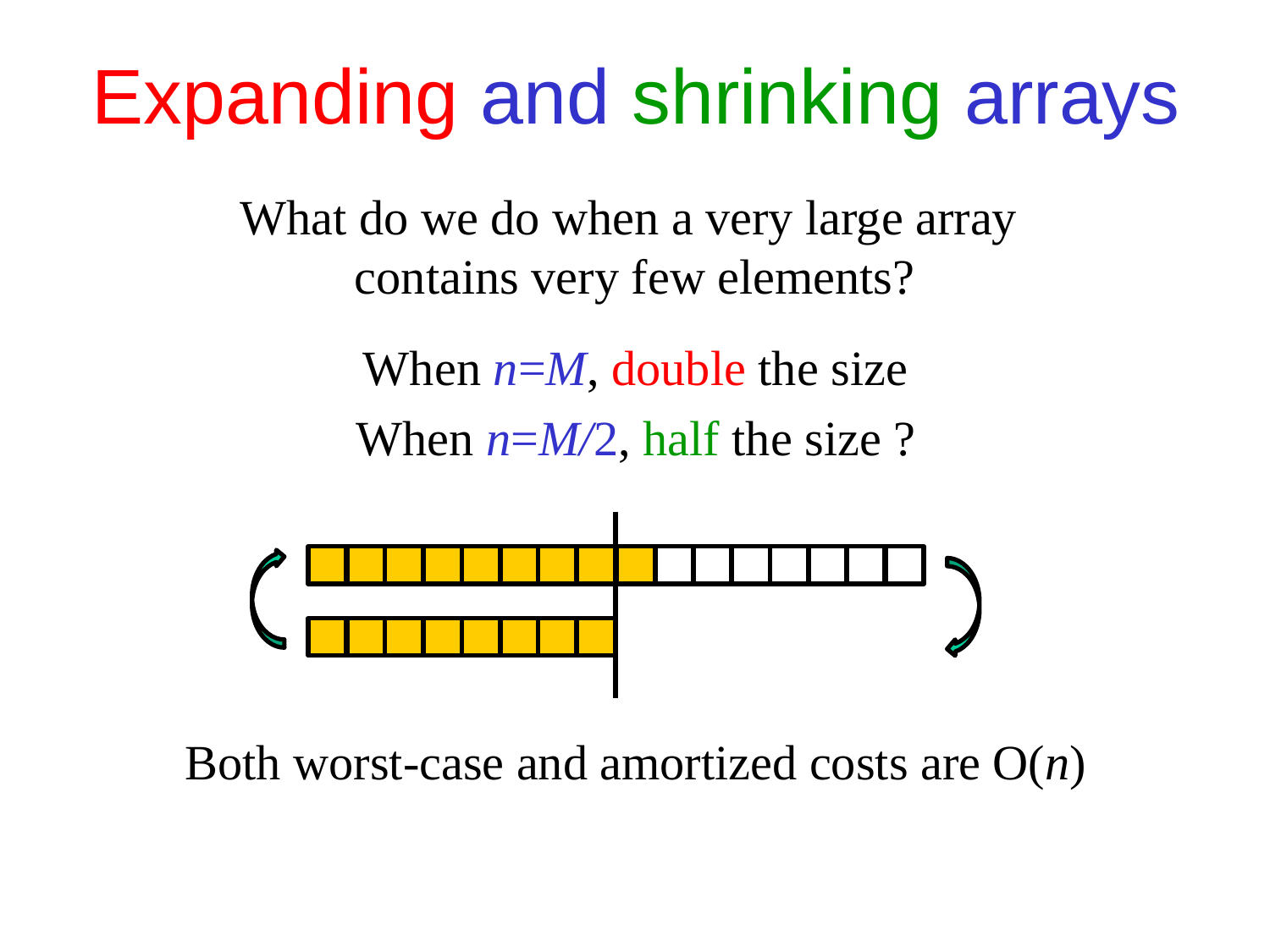

# Expanding and shrinking arrays
What do we do when a very large array
contains very few elements?
When n=M, double the size
When n=M/2, half the size ?

Both worst-case and amortized costs are O(n)